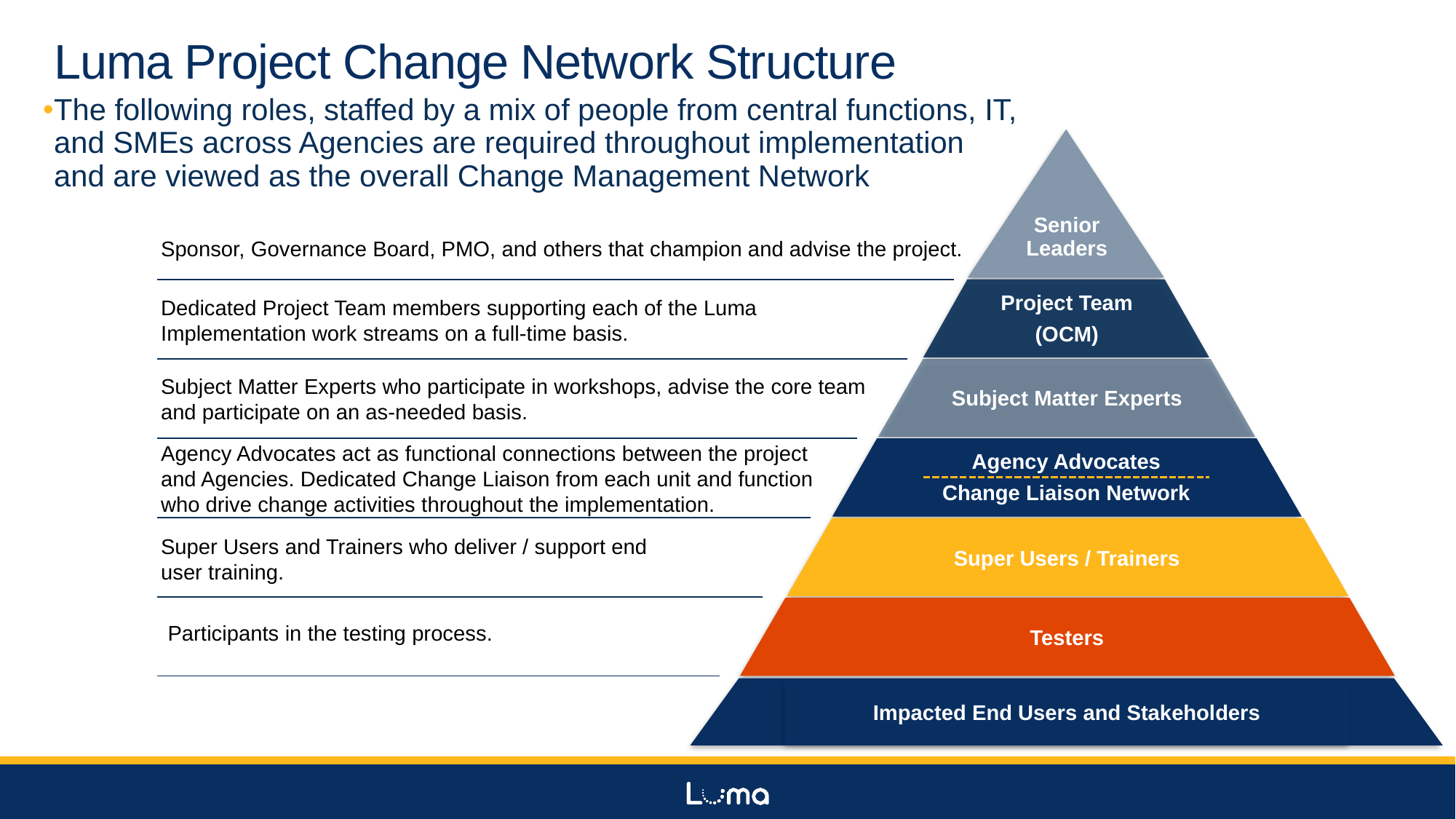

# Luma Project Change Network Structure
The following roles, staffed by a mix of people from central functions, IT, and SMEs across Agencies are required throughout implementation and are viewed as the overall Change Management Network

Senior Leaders

Project Team
(OCM)

Subject Matter Experts

Agency Advocates
Change Liaison Network

Super Users / Trainers

Testers

Impacted End Users and Stakeholders
Sponsor, Governance Board, PMO, and others that champion and advise the project.
Dedicated Project Team members supporting each of the Luma Implementation work streams on a full-time basis.
Subject Matter Experts who participate in workshops, advise the core team and participate on an as-needed basis.
Agency Advocates act as functional connections between the project and Agencies. Dedicated Change Liaison from each unit and function who drive change activities throughout the implementation.
Super Users and Trainers who deliver / support end user training.
Participants in the testing process.